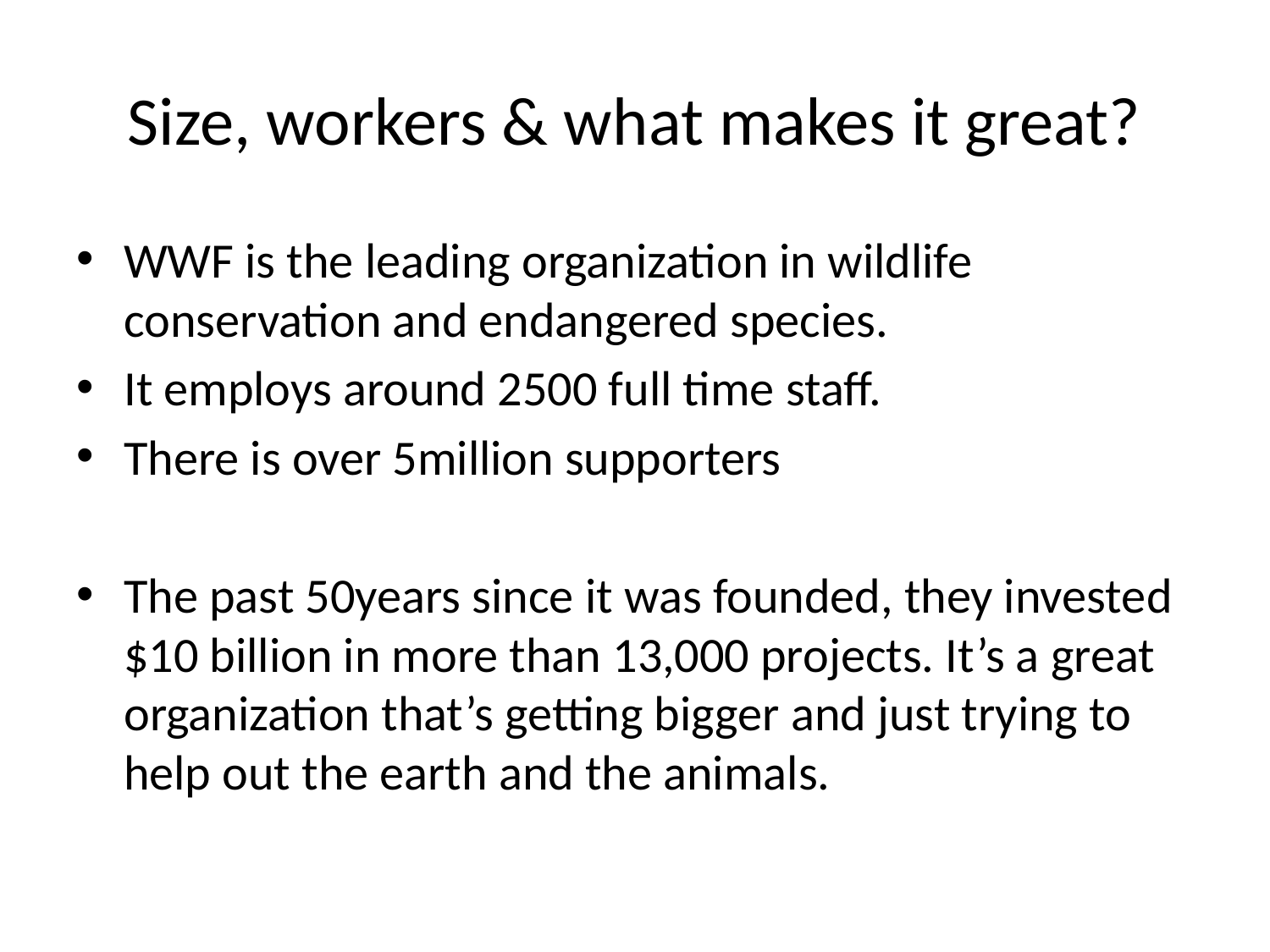

# Size, workers & what makes it great?
WWF is the leading organization in wildlife conservation and endangered species.
It employs around 2500 full time staff.
There is over 5million supporters

The past 50years since it was founded, they invested $10 billion in more than 13,000 projects. It’s a great organization that’s getting bigger and just trying to help out the earth and the animals.